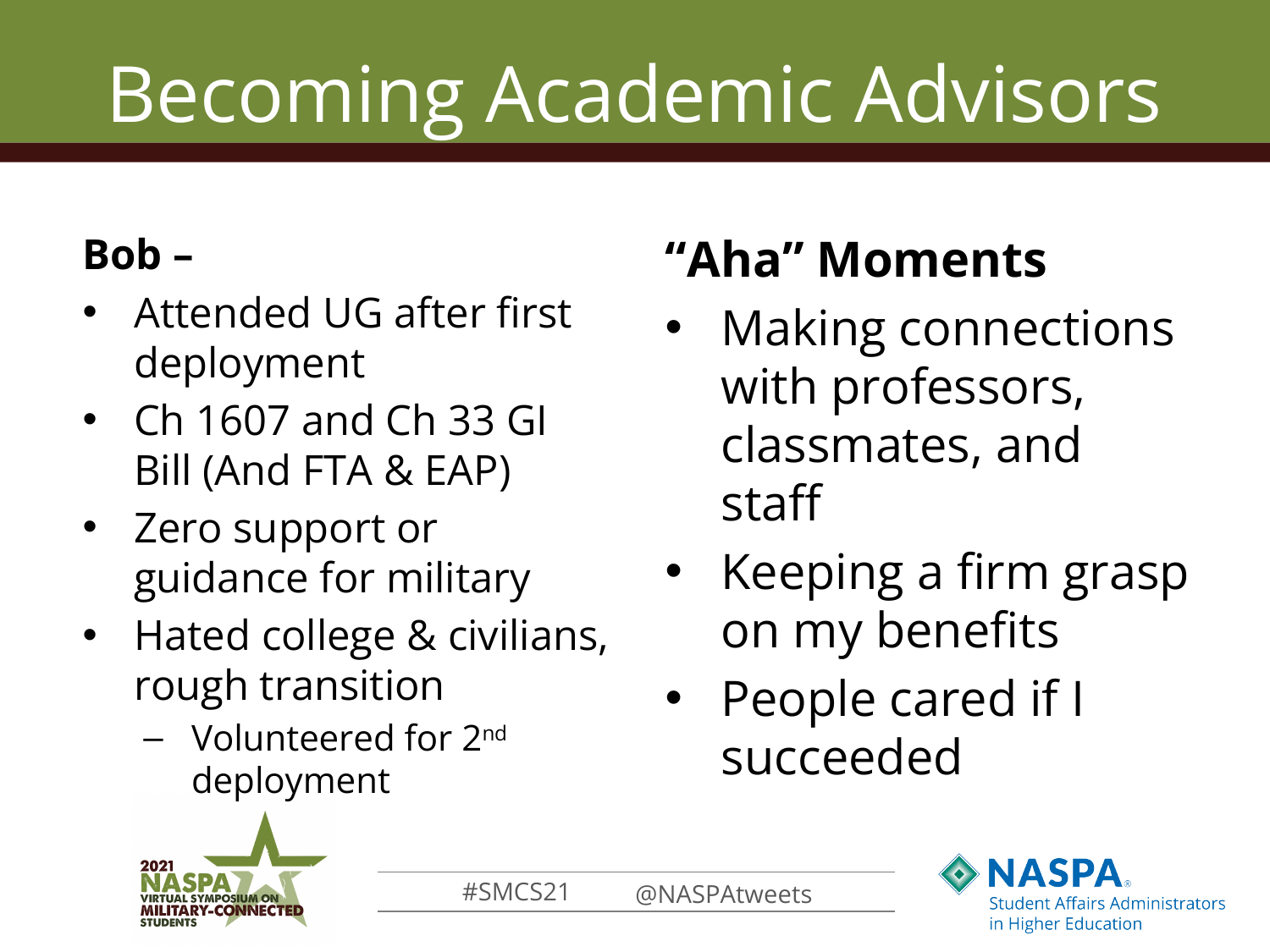

# Becoming Academic Advisors
Bob –
Attended UG after first deployment
Ch 1607 and Ch 33 GI Bill (And FTA & EAP)
Zero support or guidance for military
Hated college & civilians, rough transition
Volunteered for 2nd deployment
“Aha” Moments
Making connections with professors, classmates, and staff
Keeping a firm grasp on my benefits
People cared if I succeeded